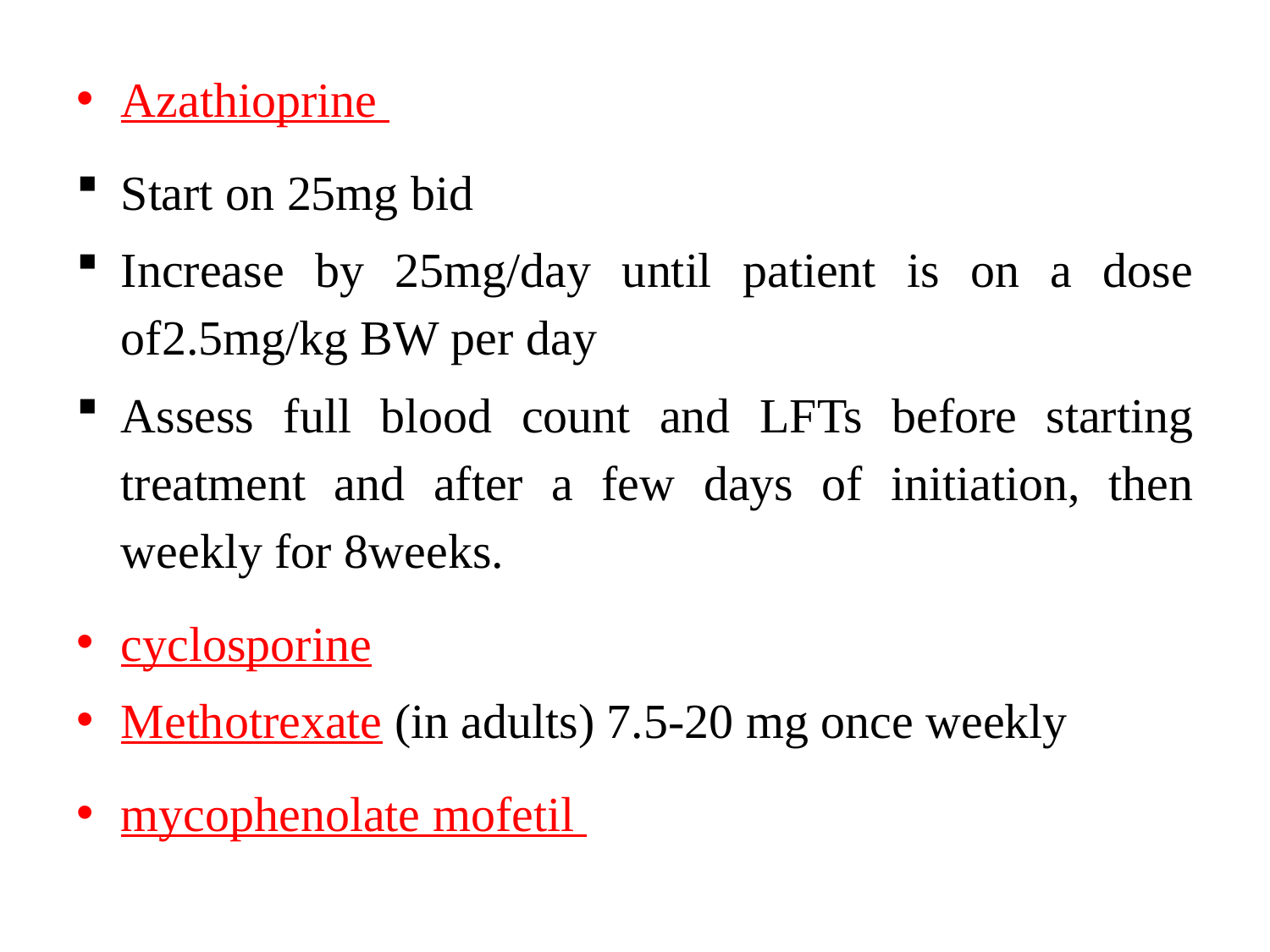

Azathioprine
Start on 25mg bid
Increase by 25mg/day until patient is on a dose of2.5mg/kg BW per day
Assess full blood count and LFTs before starting treatment and after a few days of initiation, then weekly for 8weeks.
cyclosporine
Methotrexate (in adults) 7.5-20 mg once weekly
mycophenolate mofetil